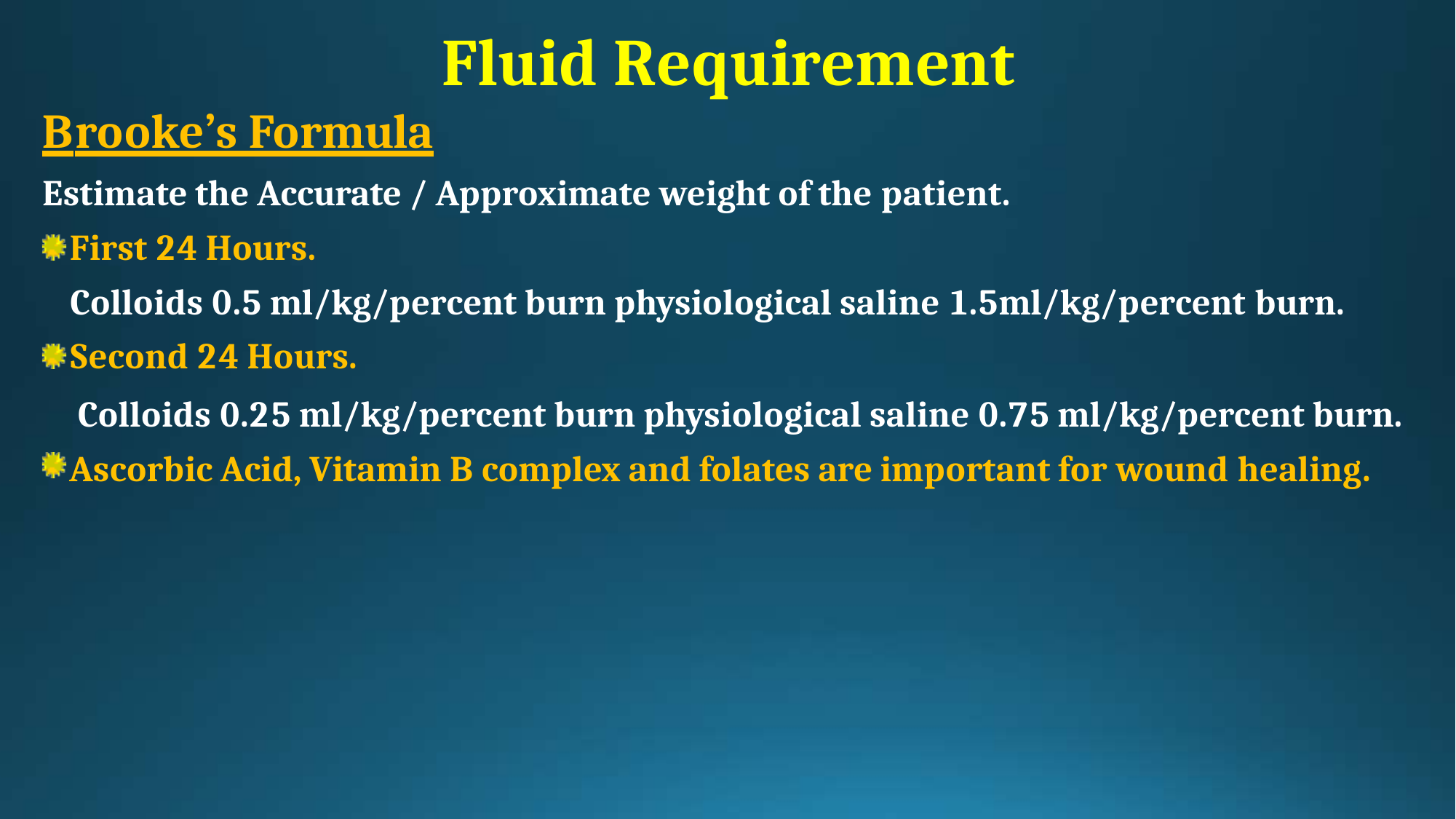

# Fluid Requirement
B	rooke’s Formula
Estimate the Accurate / Approximate weight of the patient.
First 24 Hours.
Colloids 0.5 ml/kg/percent burn physiological saline 1.5ml/kg/percent burn.
Second 24 Hours.
Colloids 0.25 ml/kg/percent burn physiological saline 0.75 ml/kg/percent burn.  Ascorbic Acid, Vitamin B complex and folates are important for wound healing.